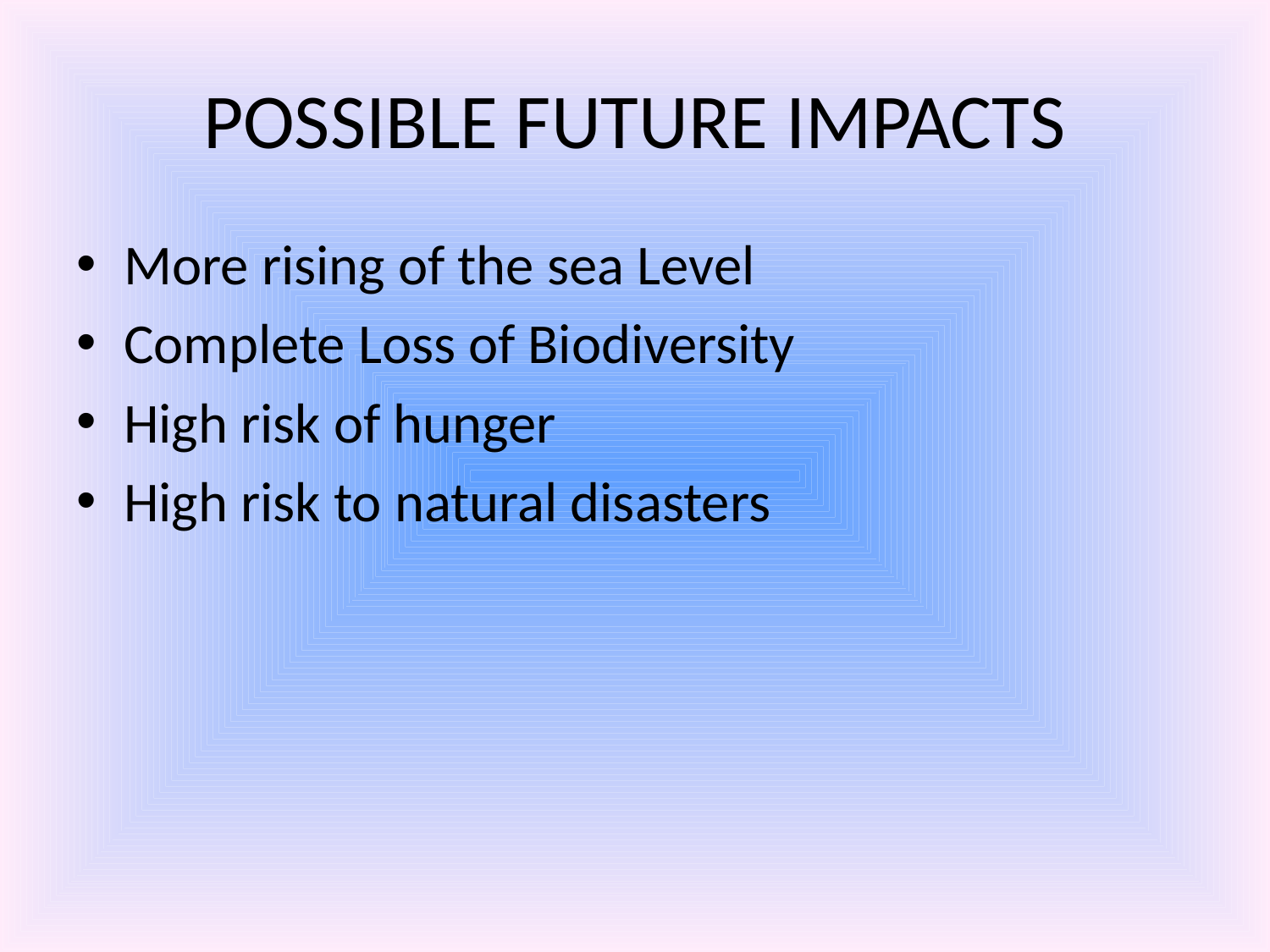

# POSSIBLE FUTURE IMPACTS
More rising of the sea Level
Complete Loss of Biodiversity
High risk of hunger
High risk to natural disasters